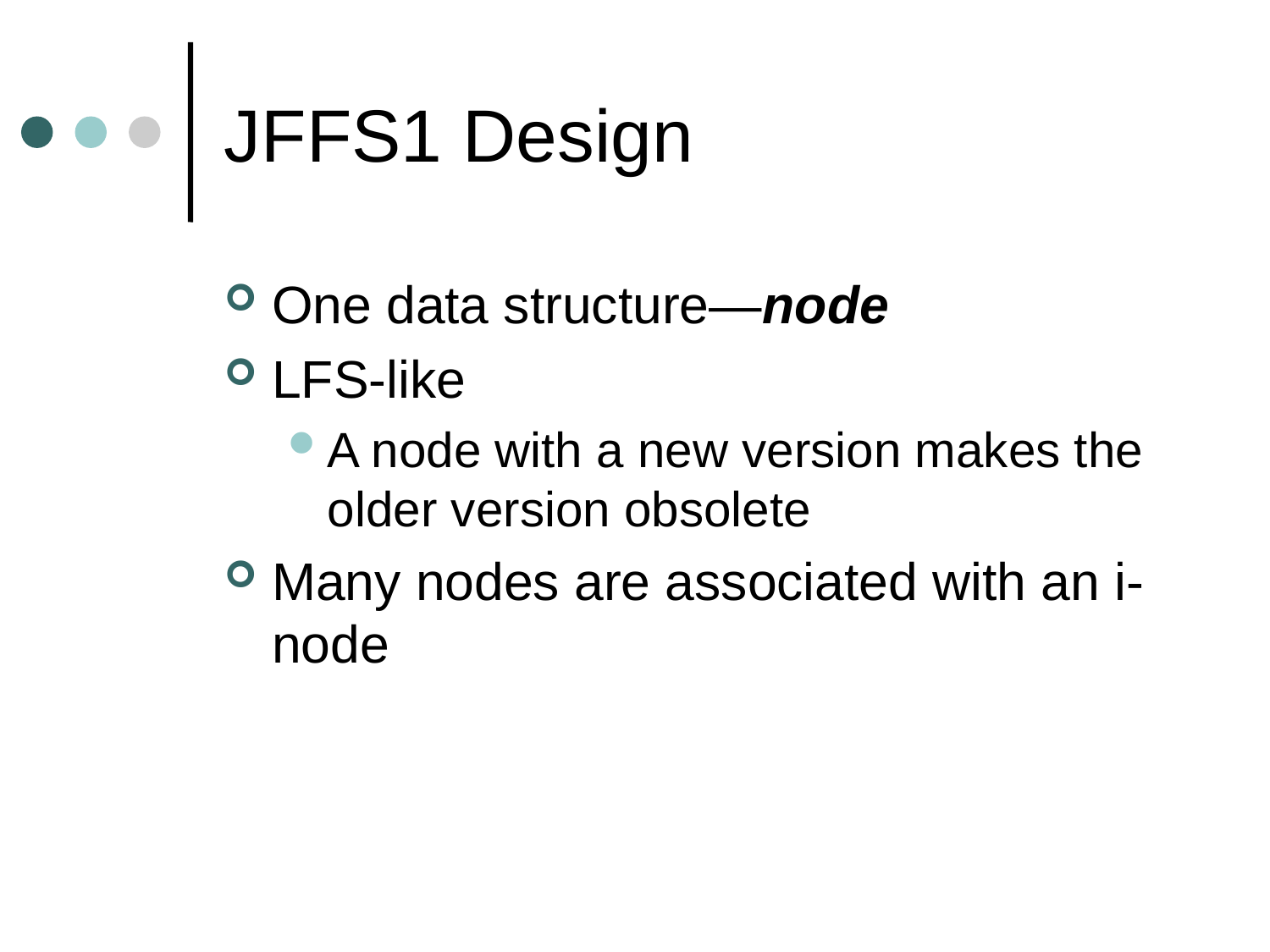

# JFFS1 Design
One data structure—node
LFS-like
A node with a new version makes the older version obsolete
Many nodes are associated with an i-node